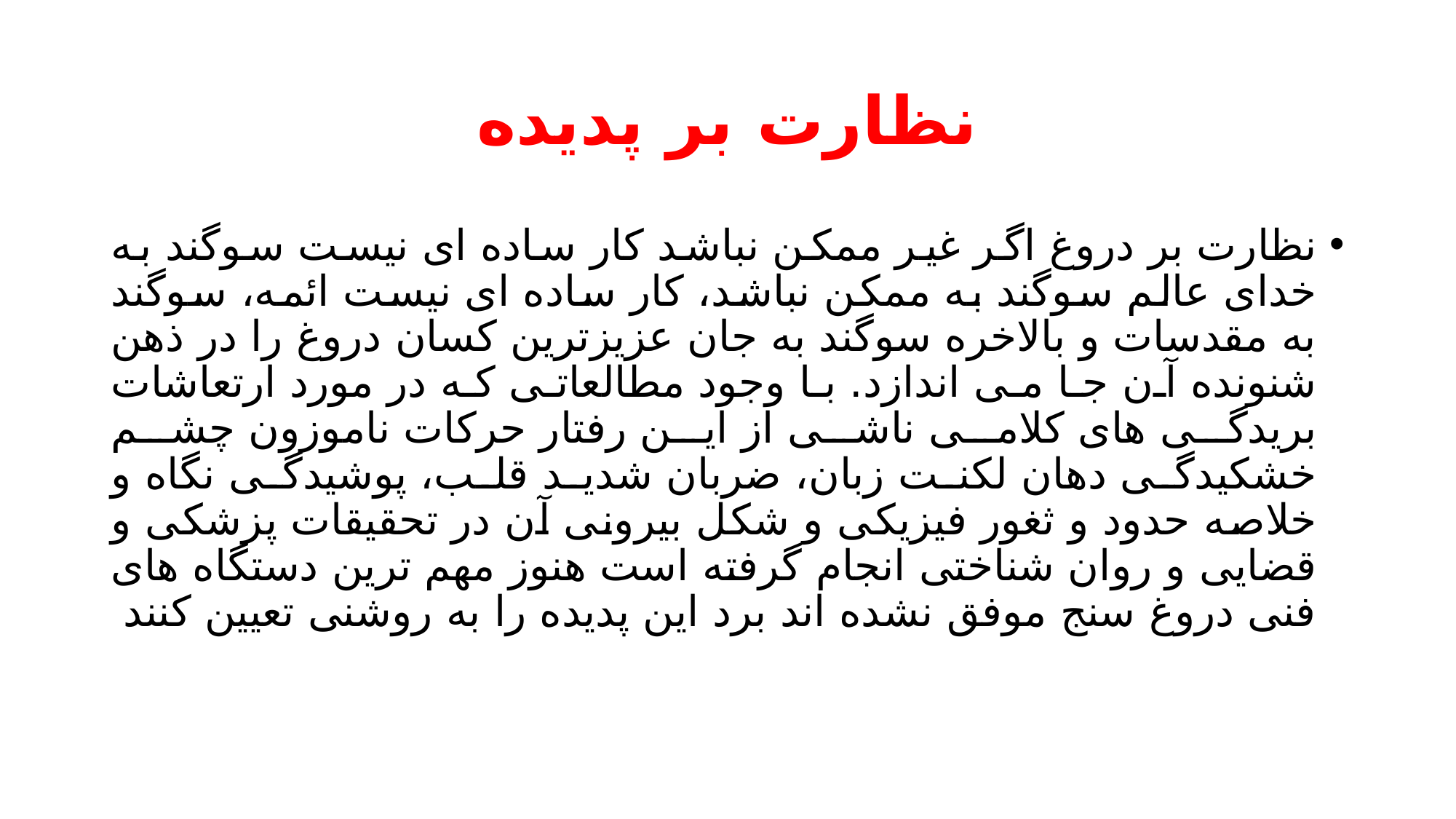

# نظارت بر پدیده
نظارت بر دروغ اگر غیر ممکن نباشد کار ساده ای نیست سوگند به خدای عالم سوگند به ممکن نباشد، کار ساده ای نیست ائمه، سوگند به مقدسات و بالاخره سوگند به جان عزیزترین کسان دروغ را در ذهن شنونده آن جا می اندازد. با وجود مطالعاتی که در مورد ارتعاشات بریدگی های کلامی ناشی از این رفتار حرکات ناموزون چشم خشکیدگی دهان لکنت زبان، ضربان شدید قلب، پوشیدگی نگاه و خلاصه حدود و ثغور فیزیکی و شکل بیرونی آن در تحقیقات پزشکی و قضایی و روان شناختی انجام گرفته است هنوز مهم ترین دستگاه های فنی دروغ سنج موفق نشده اند برد این پدیده را به روشنی تعیین کنند